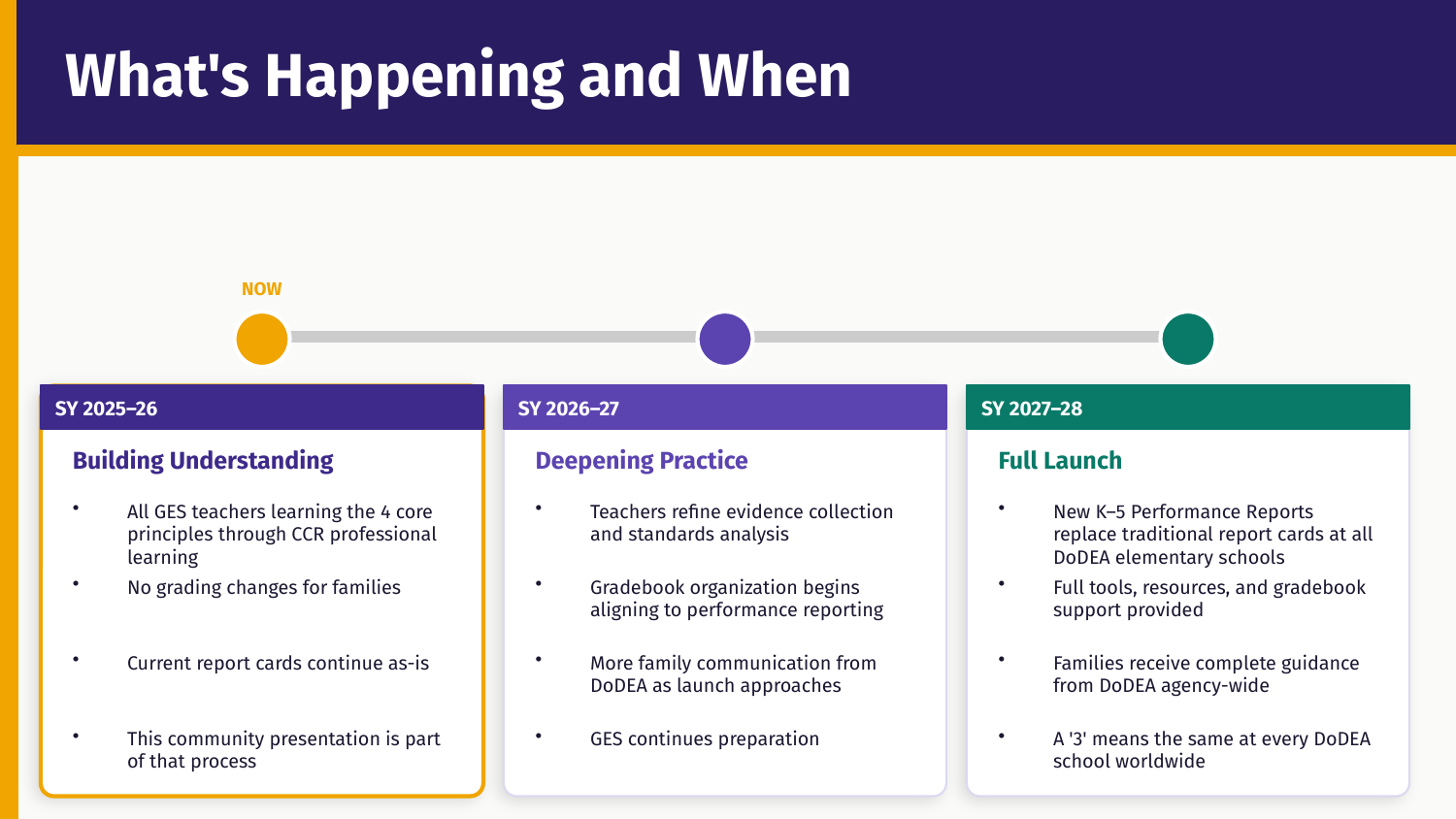

What's Happening and When

NOW

SY 2025–26

SY 2026–27

SY 2027–28
Building Understanding
Deepening Practice
Full Launch
All GES teachers learning the 4 core principles through CCR professional learning
Teachers refine evidence collection and standards analysis
New K–5 Performance Reports replace traditional report cards at all DoDEA elementary schools
No grading changes for families
Gradebook organization begins aligning to performance reporting
Full tools, resources, and gradebook support provided
Current report cards continue as-is
More family communication from DoDEA as launch approaches
Families receive complete guidance from DoDEA agency-wide
This community presentation is part of that process
GES continues preparation
A '3' means the same at every DoDEA school worldwide